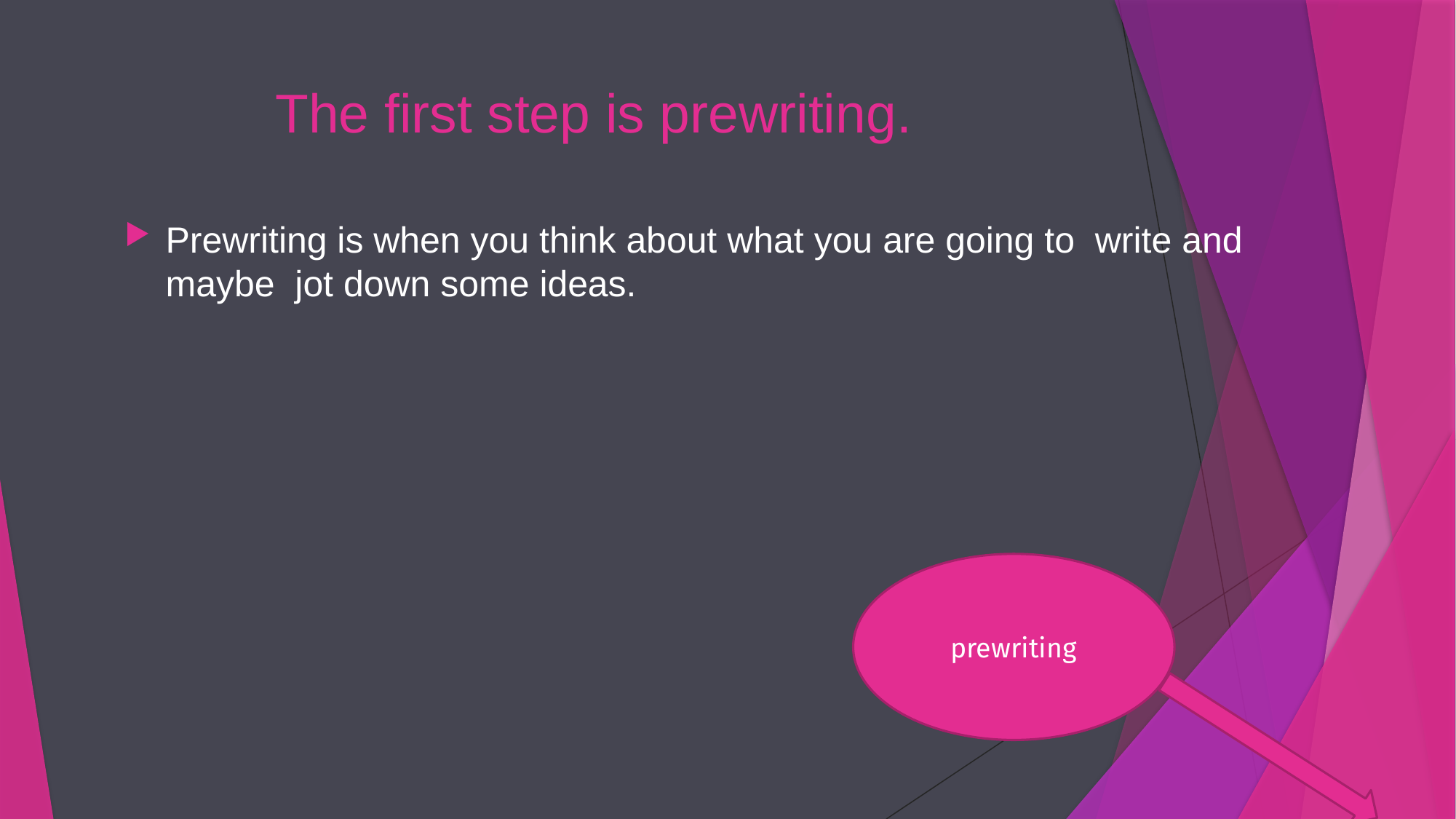

# The first step is prewriting.
Prewriting is when you think about what you are going to  write and maybe  jot down some ideas.
prewriting